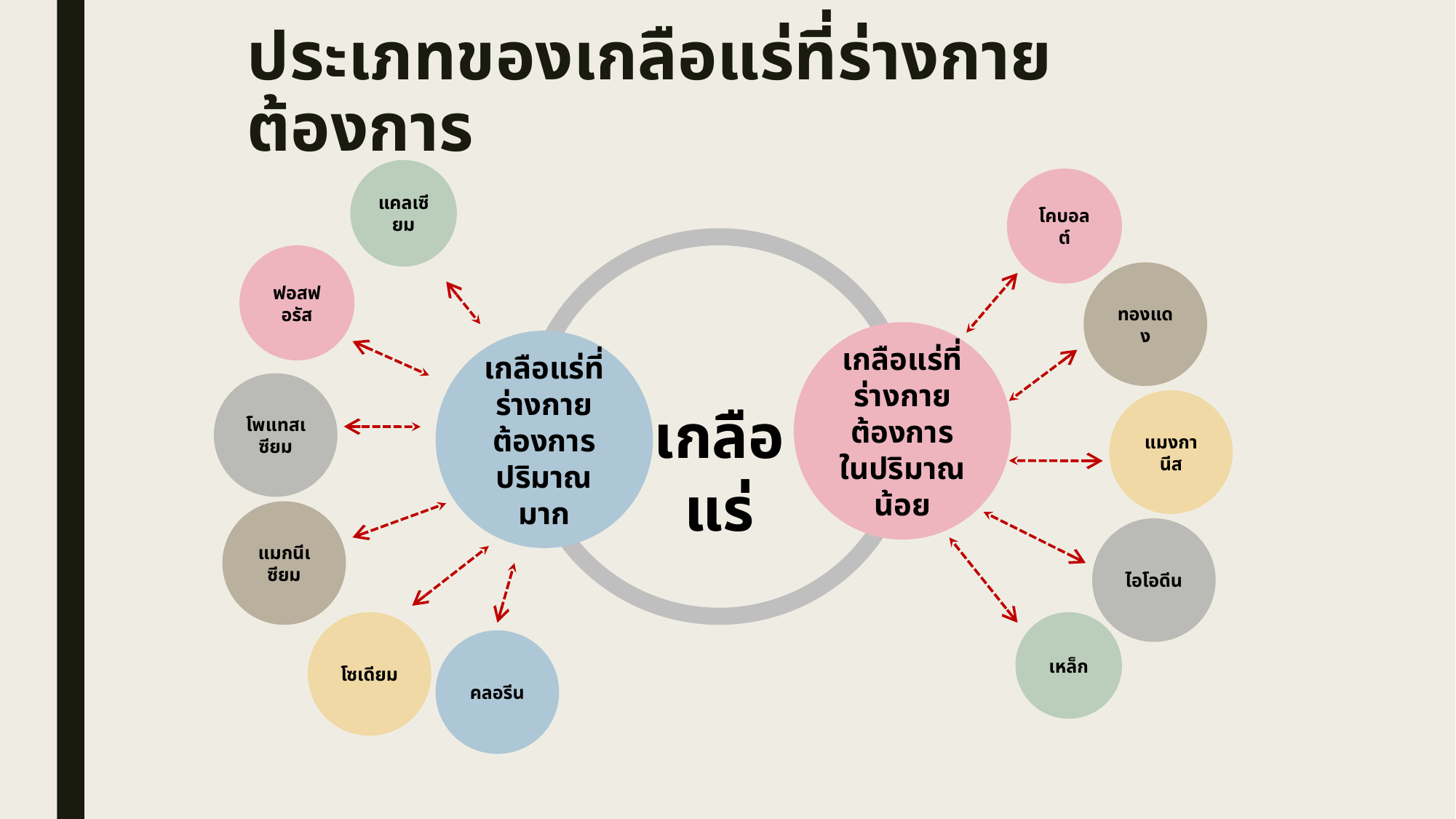

# ประเภทของเกลือแร่ที่ร่างกายต้องการ
แคลเซียม
โคบอลต์

ฟอสฟอรัส
ทองแดง
เกลือแร่ที่ร่างกายต้องการในปริมาณน้อย
เกลือแร่ที่ร่างกายต้องการปริมาณมาก
โพแทสเซียม
แมงกานีส
เกลือแร่
แมกนีเซียม
ไอโอดีน
โซเดียม
เหล็ก
คลอรีน